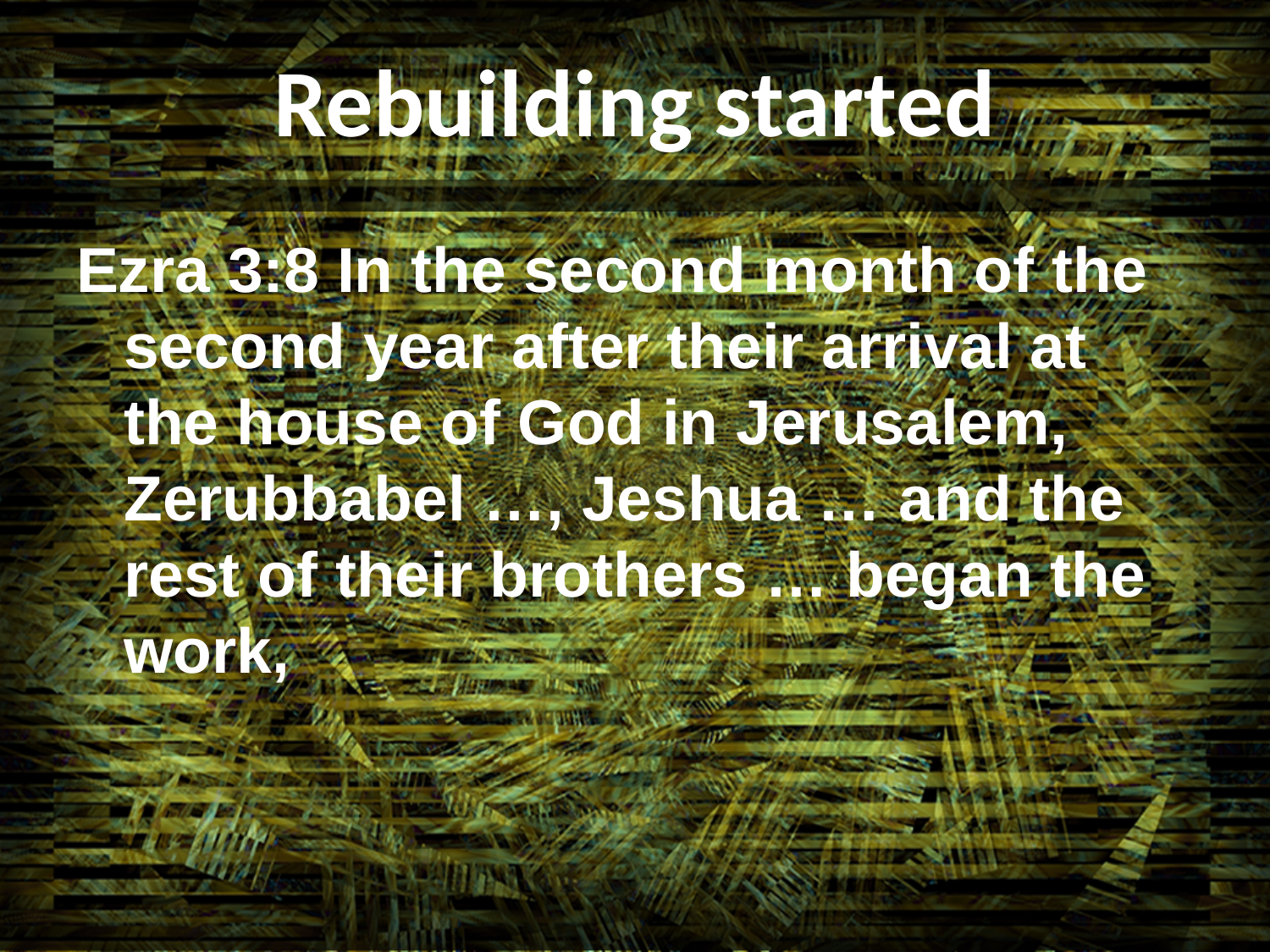

# Rebuilding started
Ezra 3:8 In the second month of the second year after their arrival at the house of God in Jerusalem, Zerubbabel …, Jeshua … and the rest of their brothers … began the work,